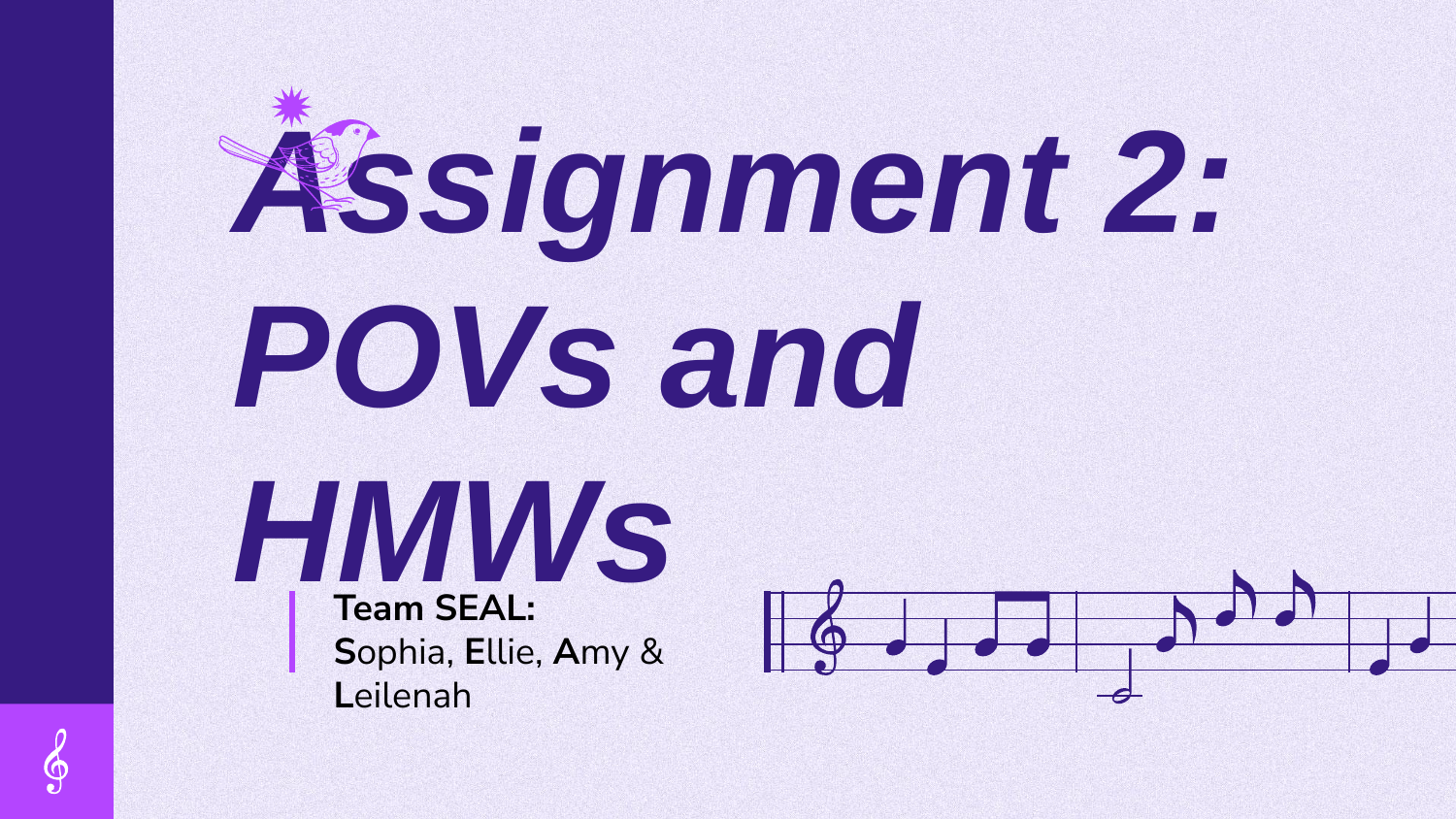

# Assignment 2: POVs and HMWs

Team SEAL:
Sophia, Ellie, Amy & Leilenah